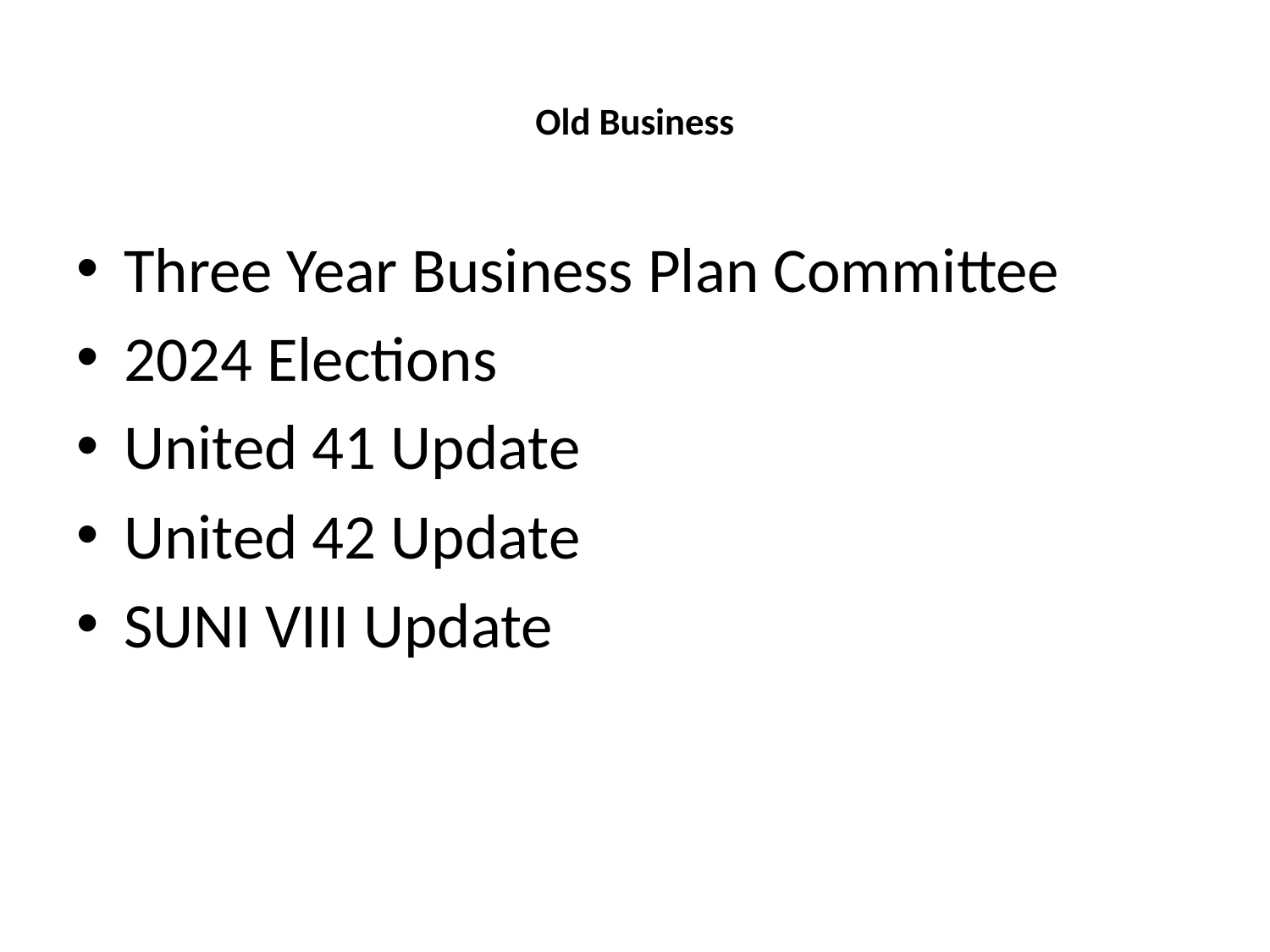

# Old Business
Three Year Business Plan Committee
2024 Elections
United 41 Update
United 42 Update
SUNI VIII Update